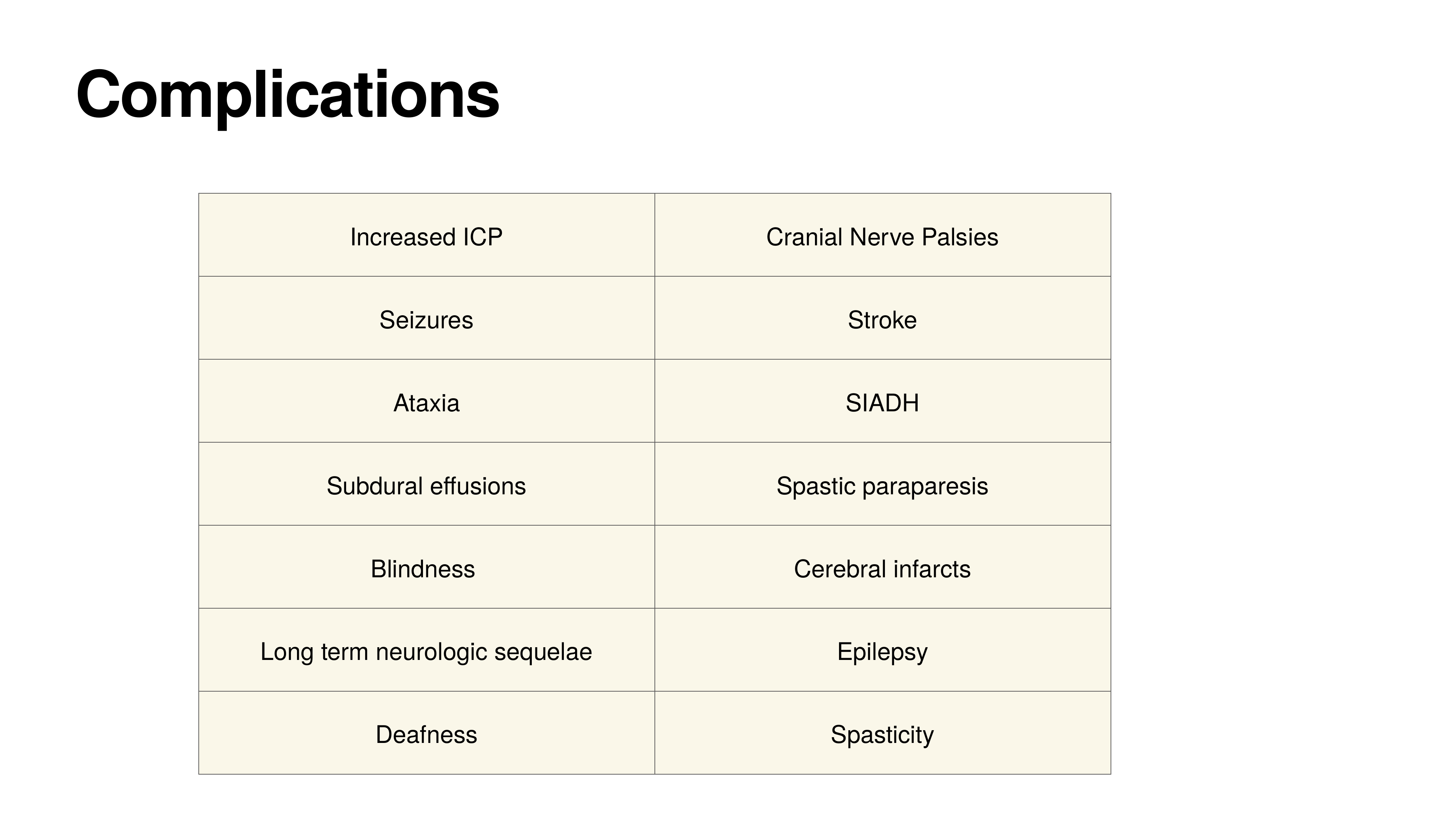

# Complications
| Increased ICP | Cranial Nerve Palsies |
| --- | --- |
| Seizures | Stroke |
| Ataxia | SIADH |
| Subdural effusions | Spastic paraparesis |
| Blindness | Cerebral infarcts |
| Long term neurologic sequelae | Epilepsy |
| Deafness | Spasticity |